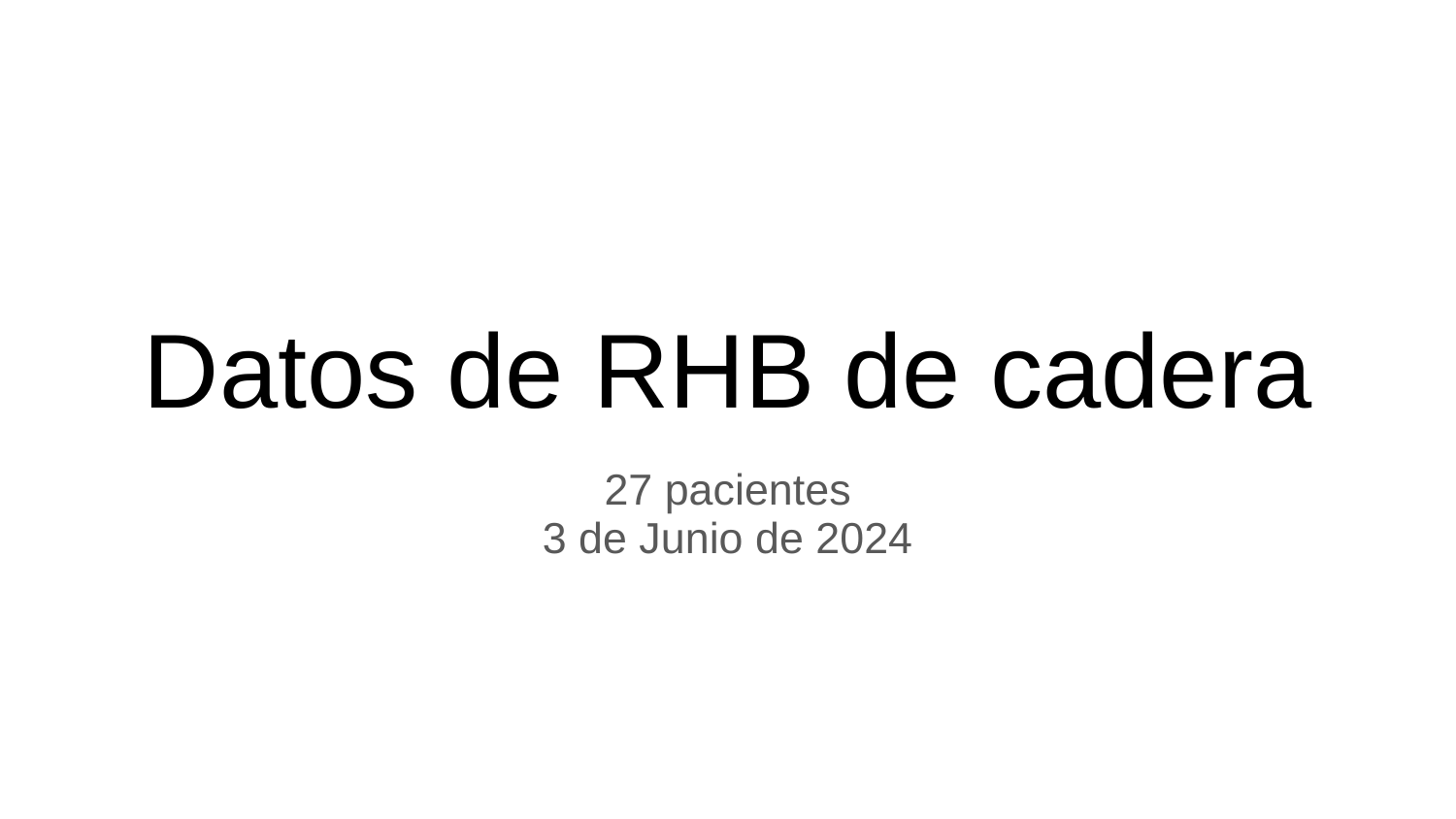

# Datos de RHB de cadera
27 pacientes
3 de Junio de 2024